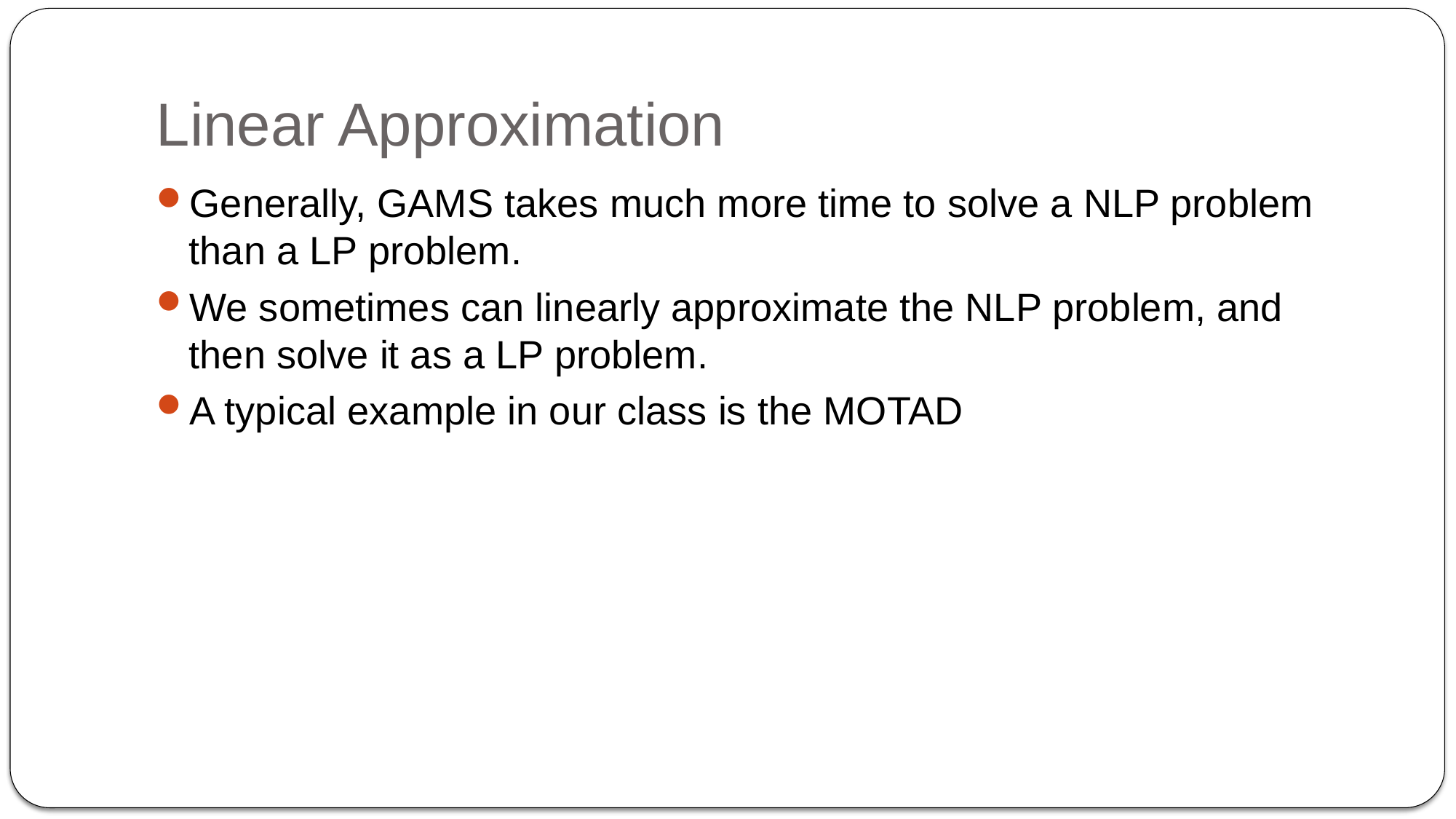

# Linear Approximation
Generally, GAMS takes much more time to solve a NLP problem than a LP problem.
We sometimes can linearly approximate the NLP problem, and then solve it as a LP problem.
A typical example in our class is the MOTAD